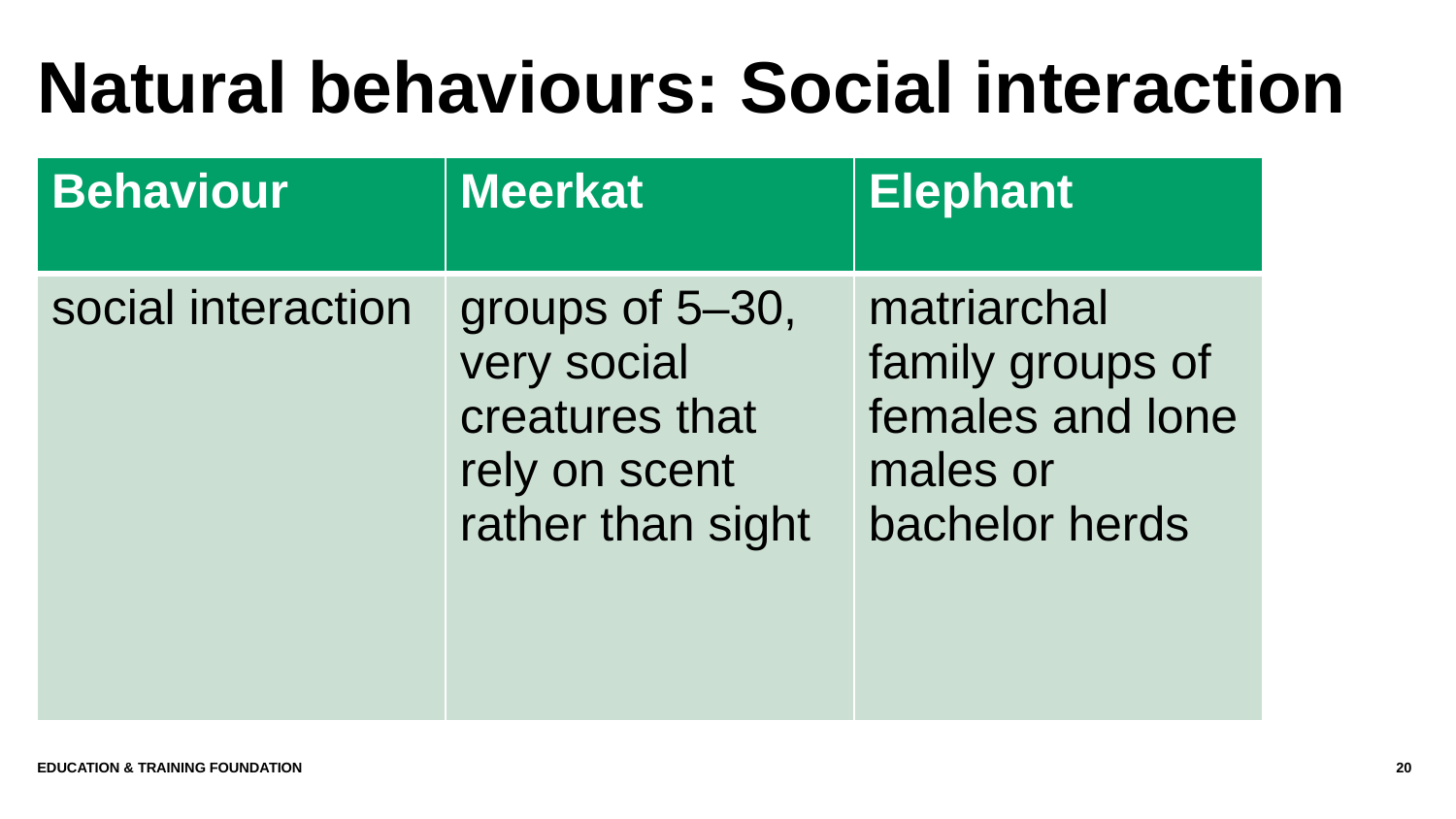

# Natural behaviours: Social interaction
| Behaviour | Meerkat | Elephant |
| --- | --- | --- |
| social interaction | groups of 5–30, very social creatures that rely on scent rather than sight | matriarchal family groups of females and lone males or bachelor herds |

20
Education & Training Foundation